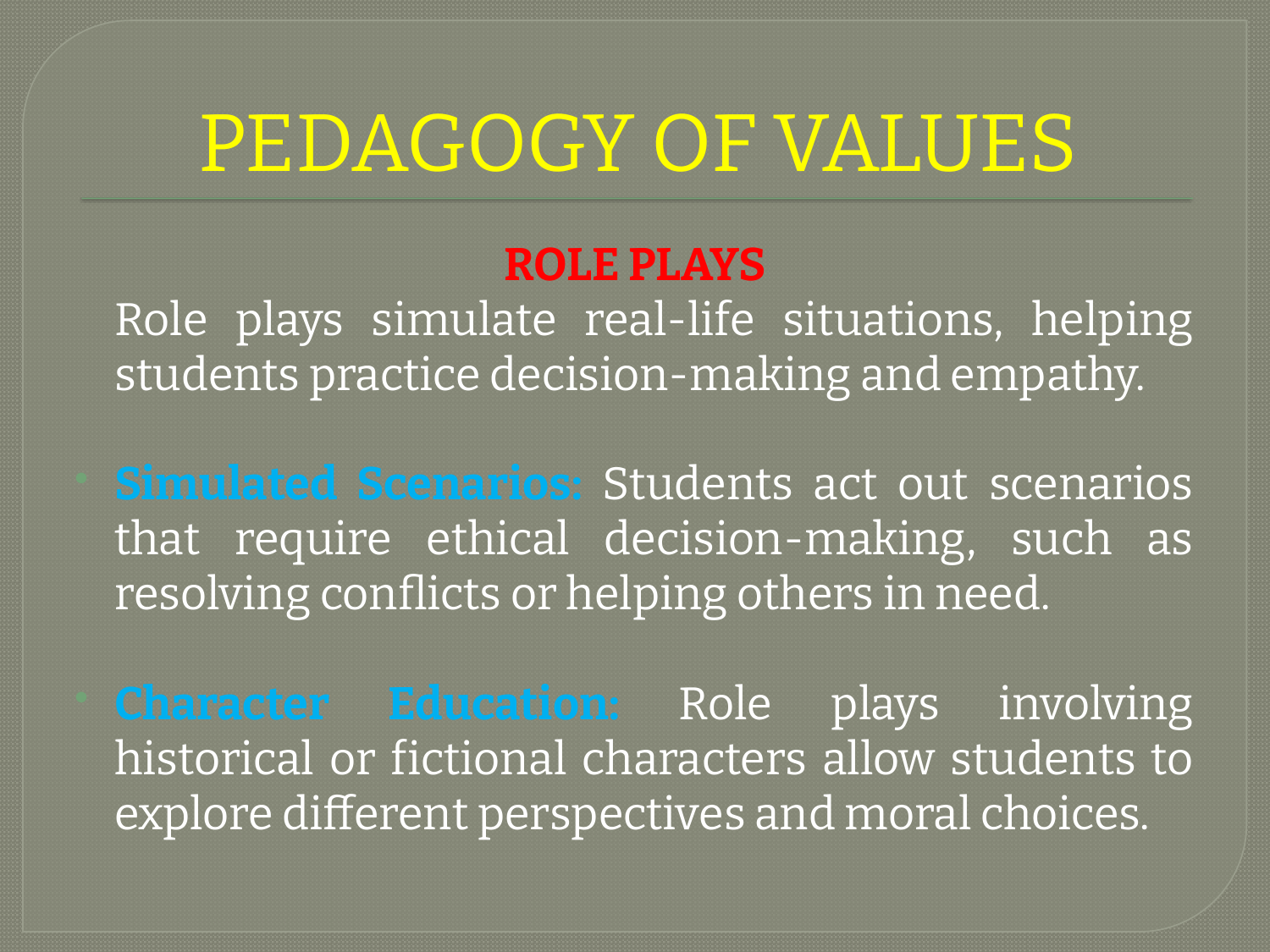

# PEDAGOGY OF VALUES
ROLE PLAYS
		Role plays simulate real-life situations, helping students practice decision-making and empathy.

Simulated Scenarios: Students act out scenarios that require ethical decision-making, such as resolving conflicts or helping others in need.

Character Education: Role plays involving historical or fictional characters allow students to explore different perspectives and moral choices.